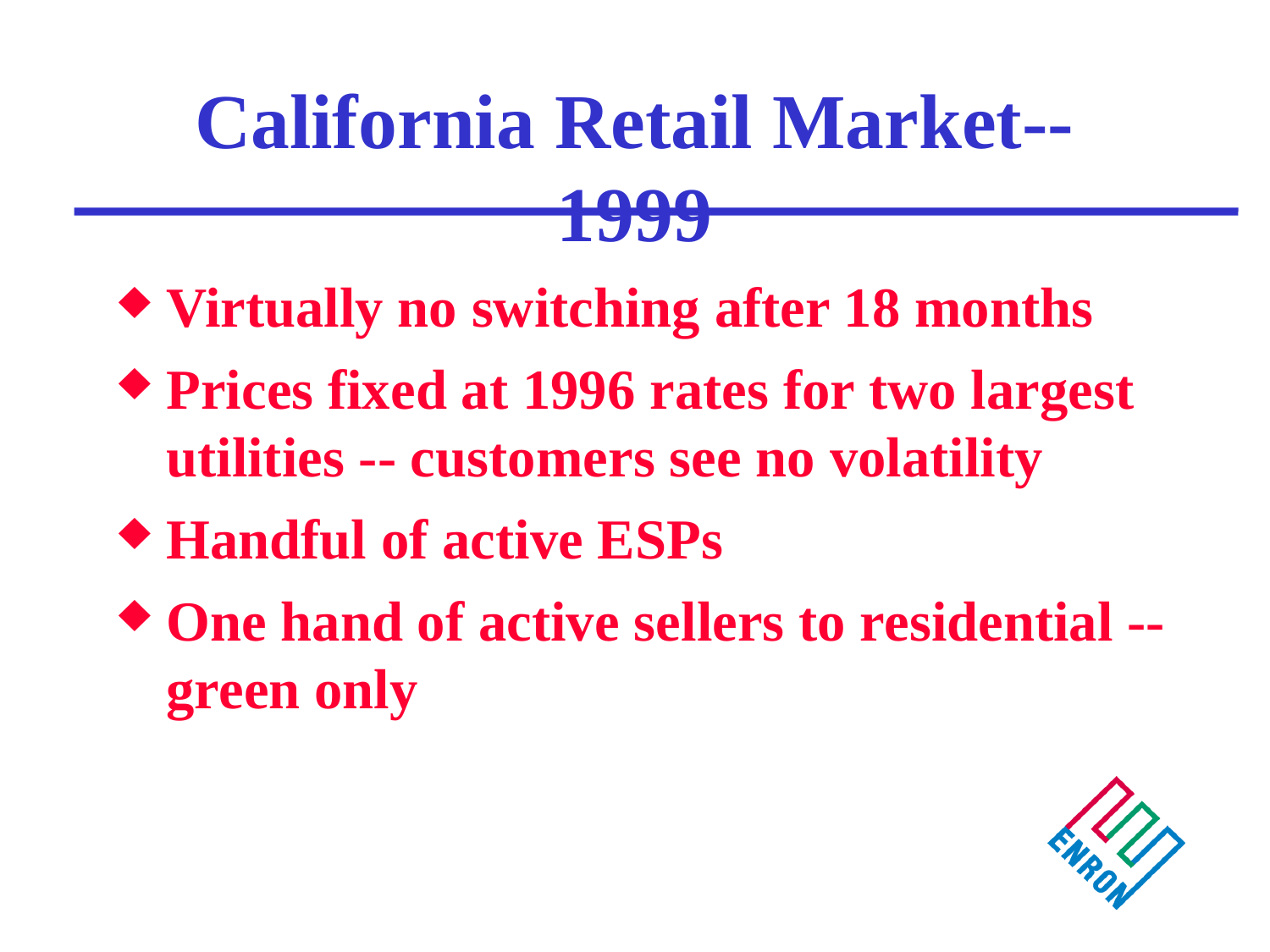

# California Retail Market-- 1999
Virtually no switching after 18 months
Prices fixed at 1996 rates for two largest utilities -- customers see no volatility
Handful of active ESPs
One hand of active sellers to residential -- green only